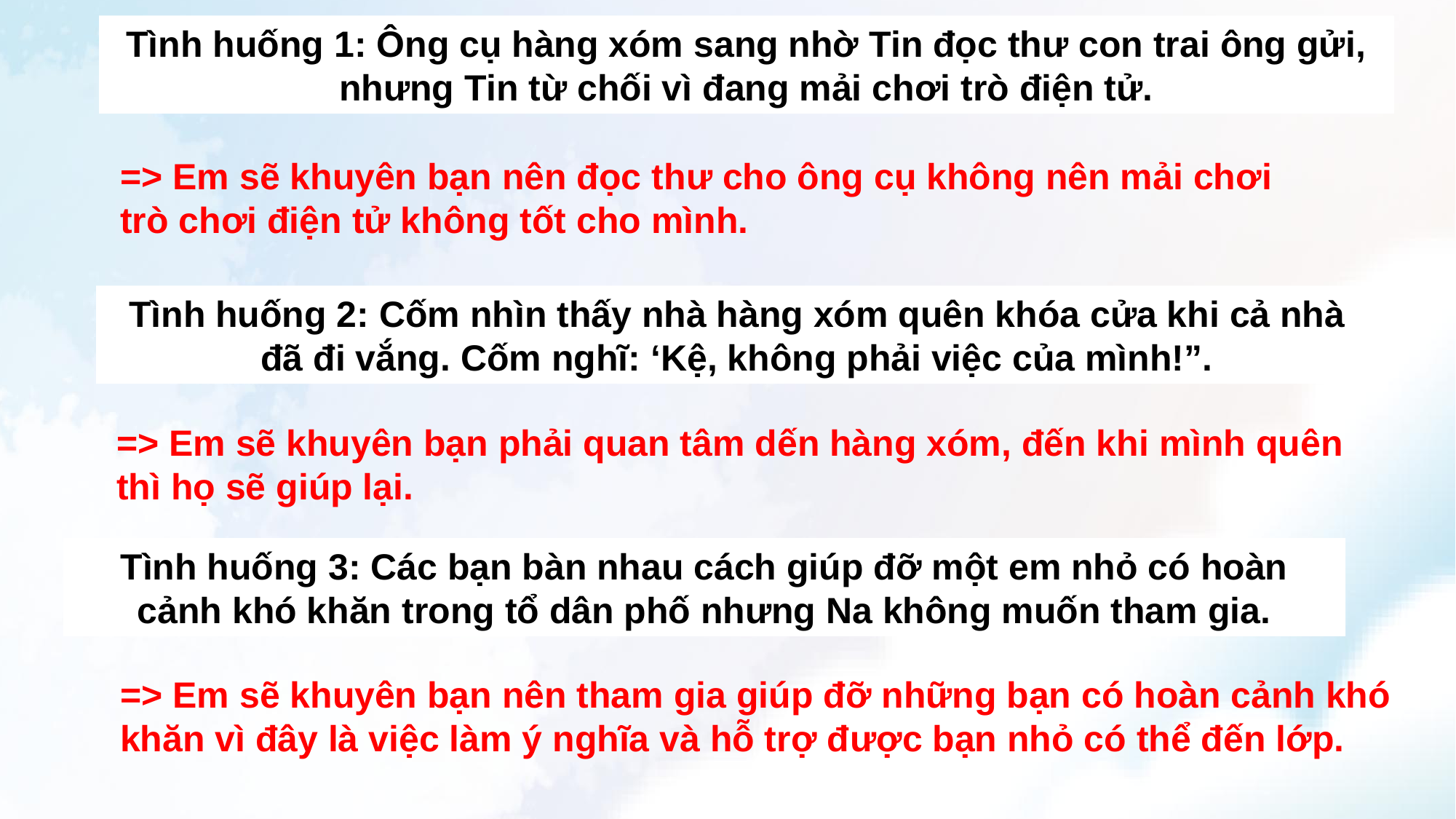

Tình huống 1: Ông cụ hàng xóm sang nhờ Tin đọc thư con trai ông gửi, nhưng Tin từ chối vì đang mải chơi trò điện tử.
=> Em sẽ khuyên bạn nên đọc thư cho ông cụ không nên mải chơi trò chơi điện tử không tốt cho mình.
Tình huống 2: Cốm nhìn thấy nhà hàng xóm quên khóa cửa khi cả nhà đã đi vắng. Cốm nghĩ: ‘Kệ, không phải việc của mình!”.
=> Em sẽ khuyên bạn phải quan tâm dến hàng xóm, đến khi mình quên thì họ sẽ giúp lại.
Tình huống 3: Các bạn bàn nhau cách giúp đỡ một em nhỏ có hoàn cảnh khó khăn trong tổ dân phố nhưng Na không muốn tham gia.
=> Em sẽ khuyên bạn nên tham gia giúp đỡ những bạn có hoàn cảnh khó khăn vì đây là việc làm ý nghĩa và hỗ trợ được bạn nhỏ có thể đến lớp.